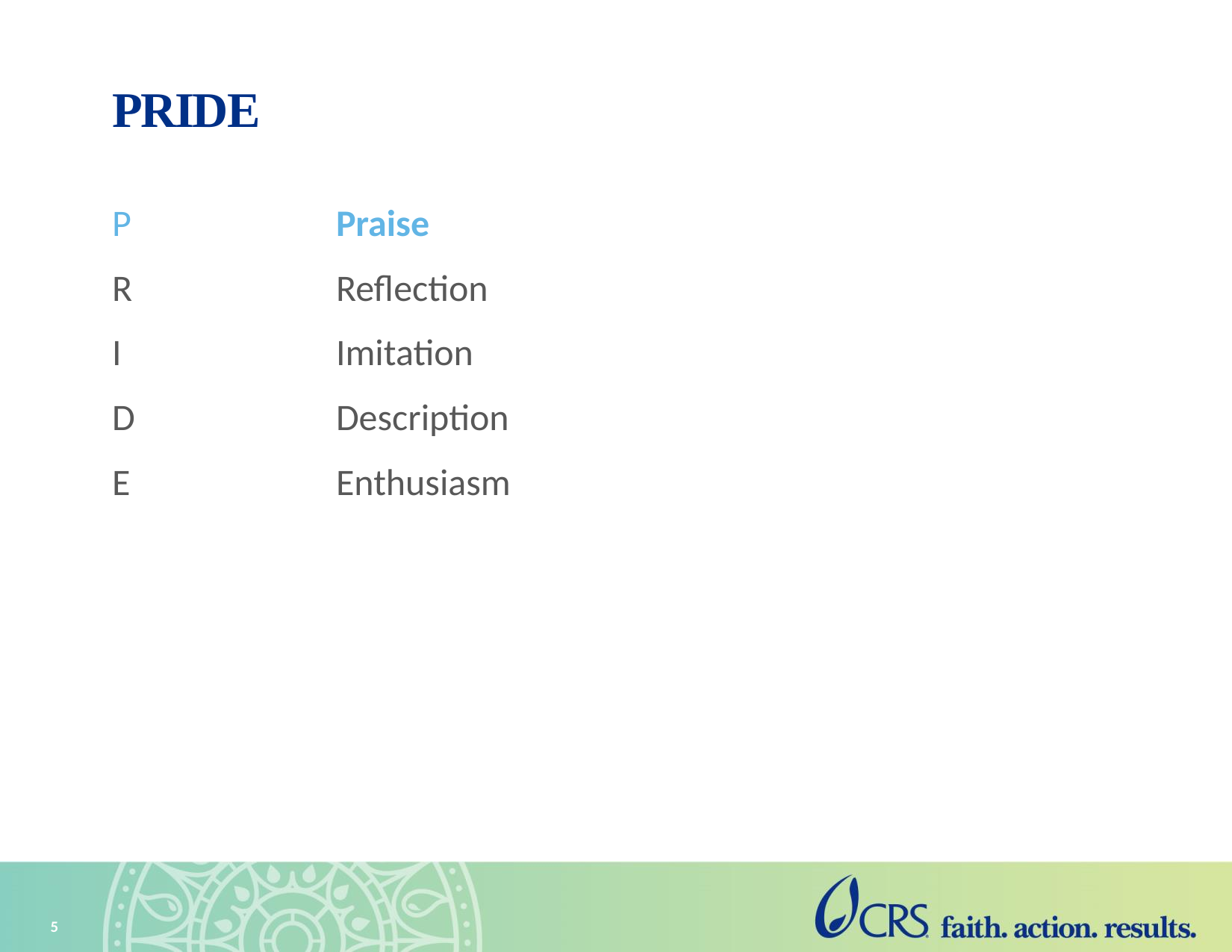

# PRIDE
P		Praise
R		Reflection
I		Imitation
D		Description
E		Enthusiasm

5